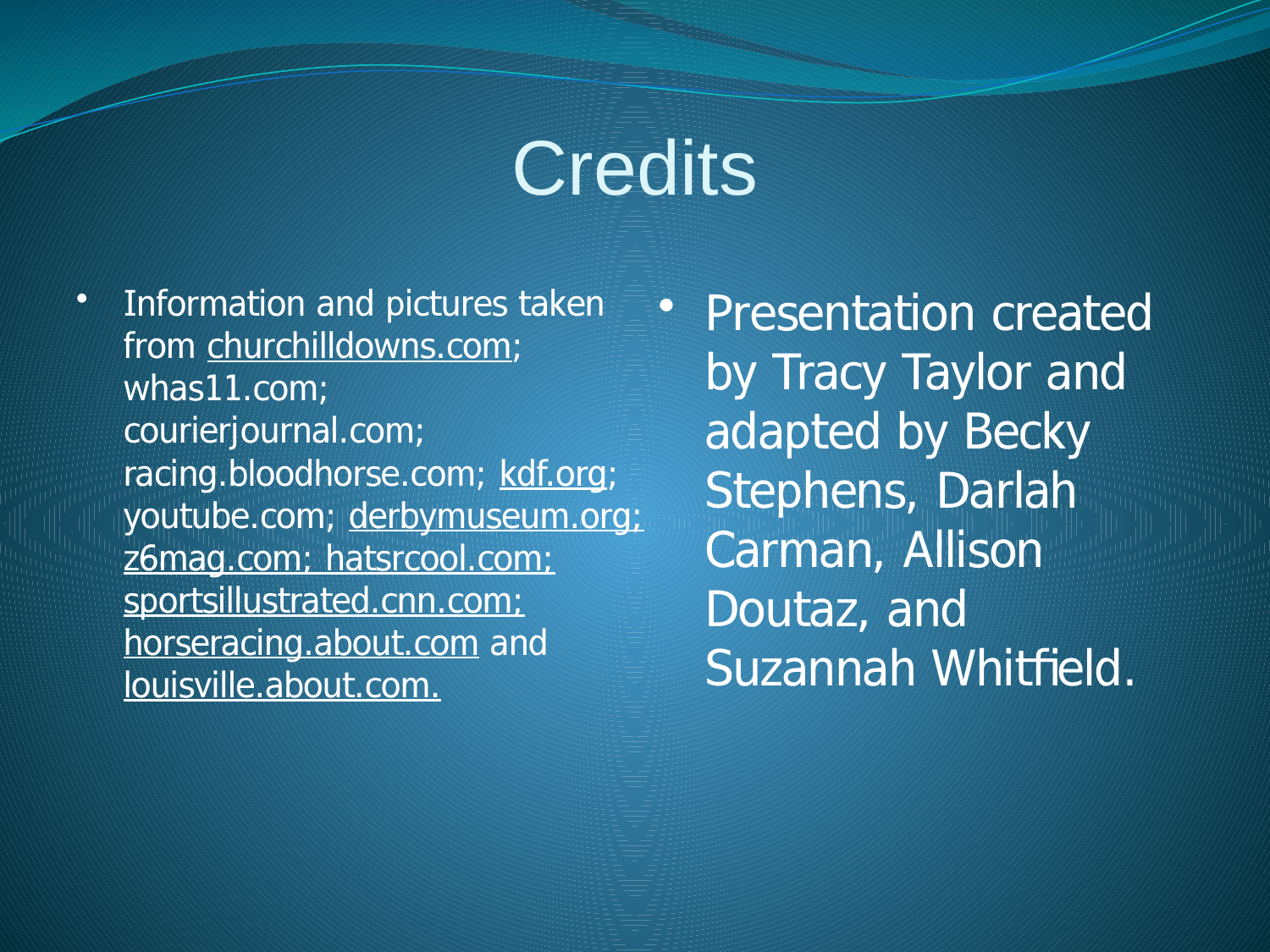

Credits
Information and pictures taken from churchilldowns.com; whas11.com;  courierjournal.com; racing.bloodhorse.com; kdf.org; youtube.com; derbymuseum.org; z6mag.com; hatsrcool.com; sportsillustrated.cnn.com; horseracing.about.com and louisville.about.com.
Presentation created by Tracy Taylor and adapted by Becky Stephens, Darlah Carman, Allison Doutaz, and Suzannah Whitfield.